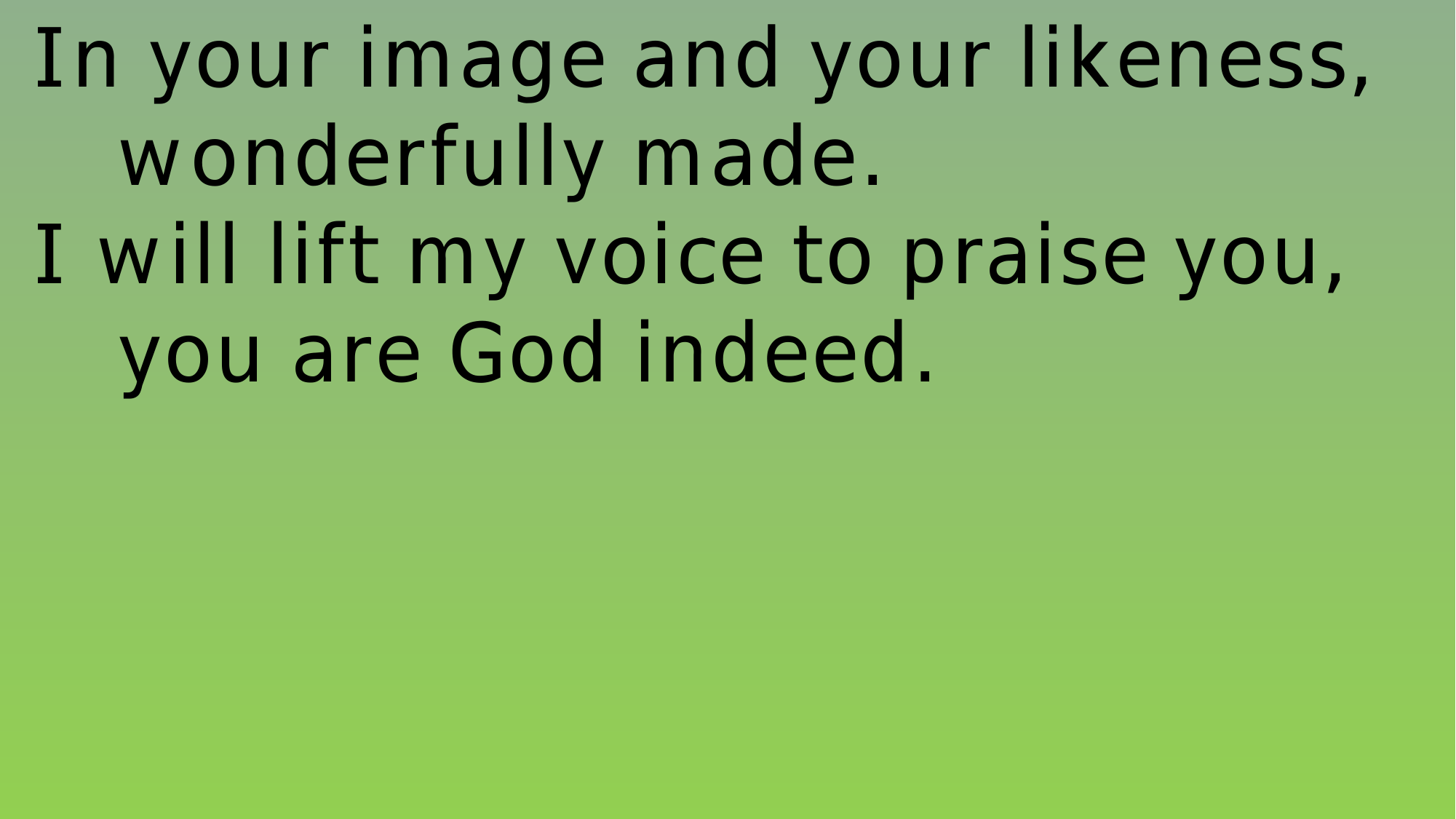

In your image and your likeness,
	wonderfully made.
 I will lift my voice to praise you,
	you are God indeed.